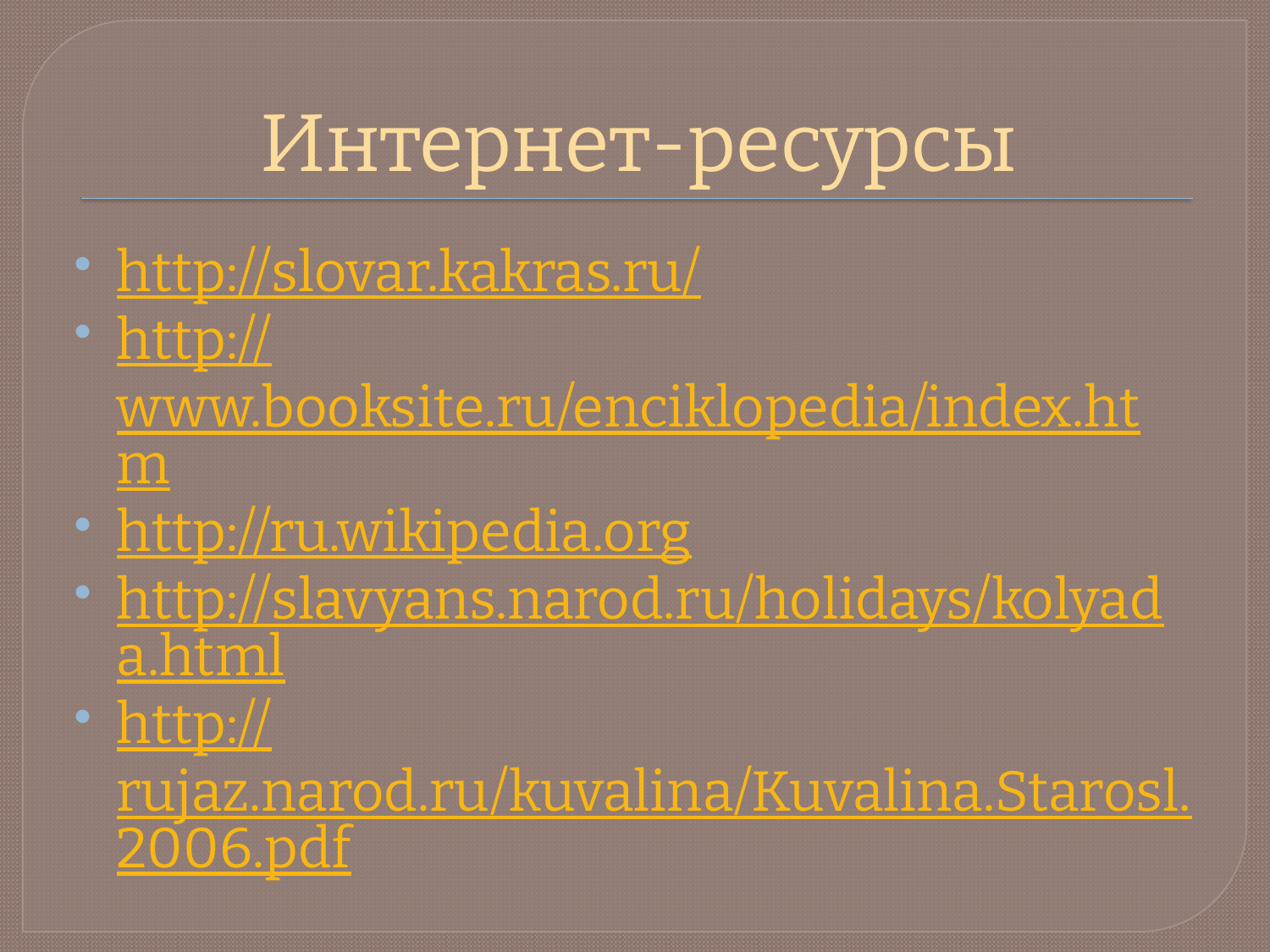

# Интернет-ресурсы
http://slovar.kakras.ru/
http://www.booksite.ru/enciklopedia/index.htm
http://ru.wikipedia.org
http://slavyans.narod.ru/holidays/kolyada.html
http://rujaz.narod.ru/kuvalina/Kuvalina.Starosl.2006.pdf